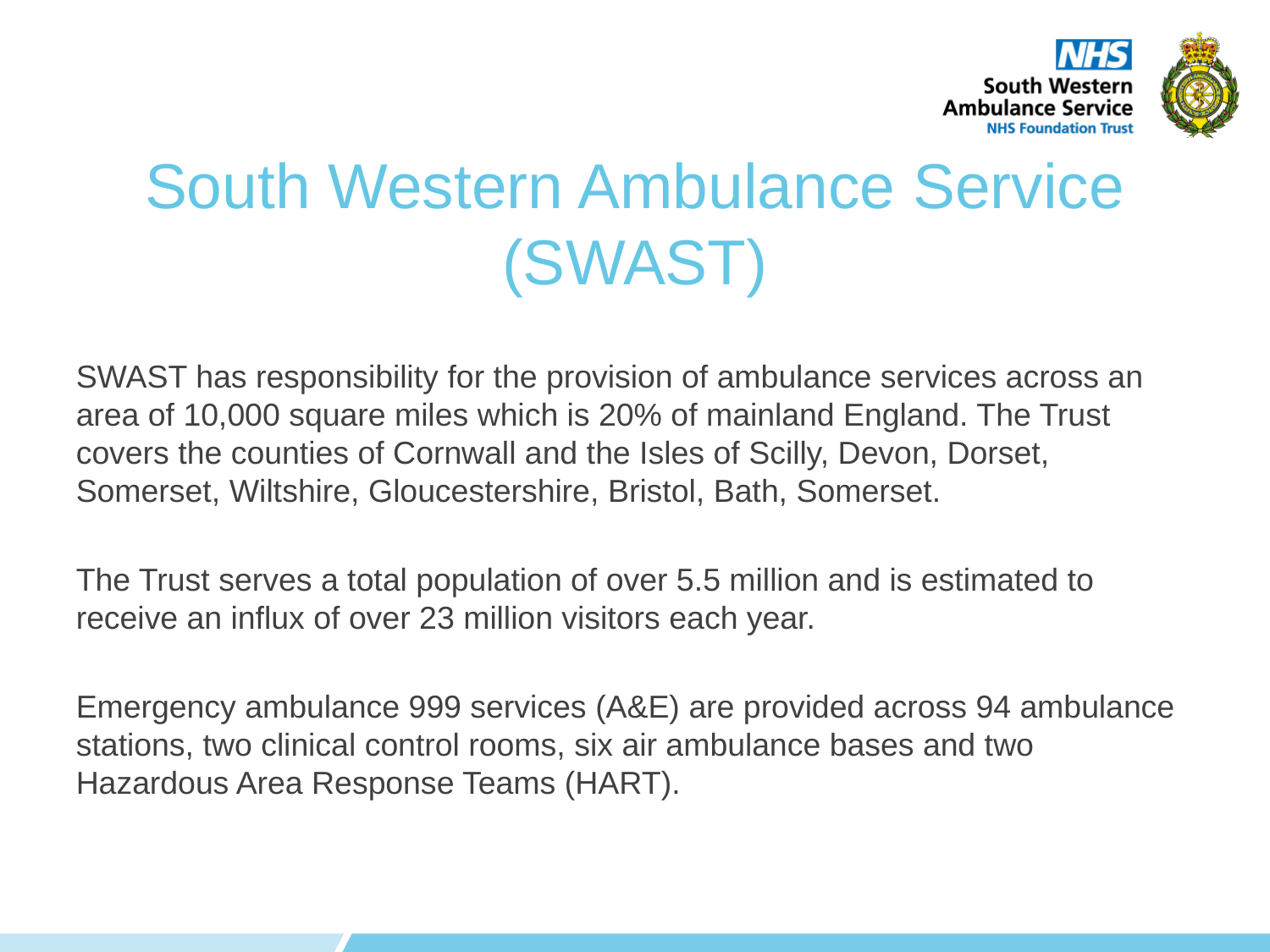

# South Western Ambulance Service (SWAST)

SWAST has responsibility for the provision of ambulance services across an area of 10,000 square miles which is 20% of mainland England. The Trust covers the counties of Cornwall and the Isles of Scilly, Devon, Dorset, Somerset, Wiltshire, Gloucestershire, Bristol, Bath, Somerset.

The Trust serves a total population of over 5.5 million and is estimated to receive an influx of over 23 million visitors each year.

Emergency ambulance 999 services (A&E) are provided across 94 ambulance stations, two clinical control rooms, six air ambulance bases and two Hazardous Area Response Teams (HART).